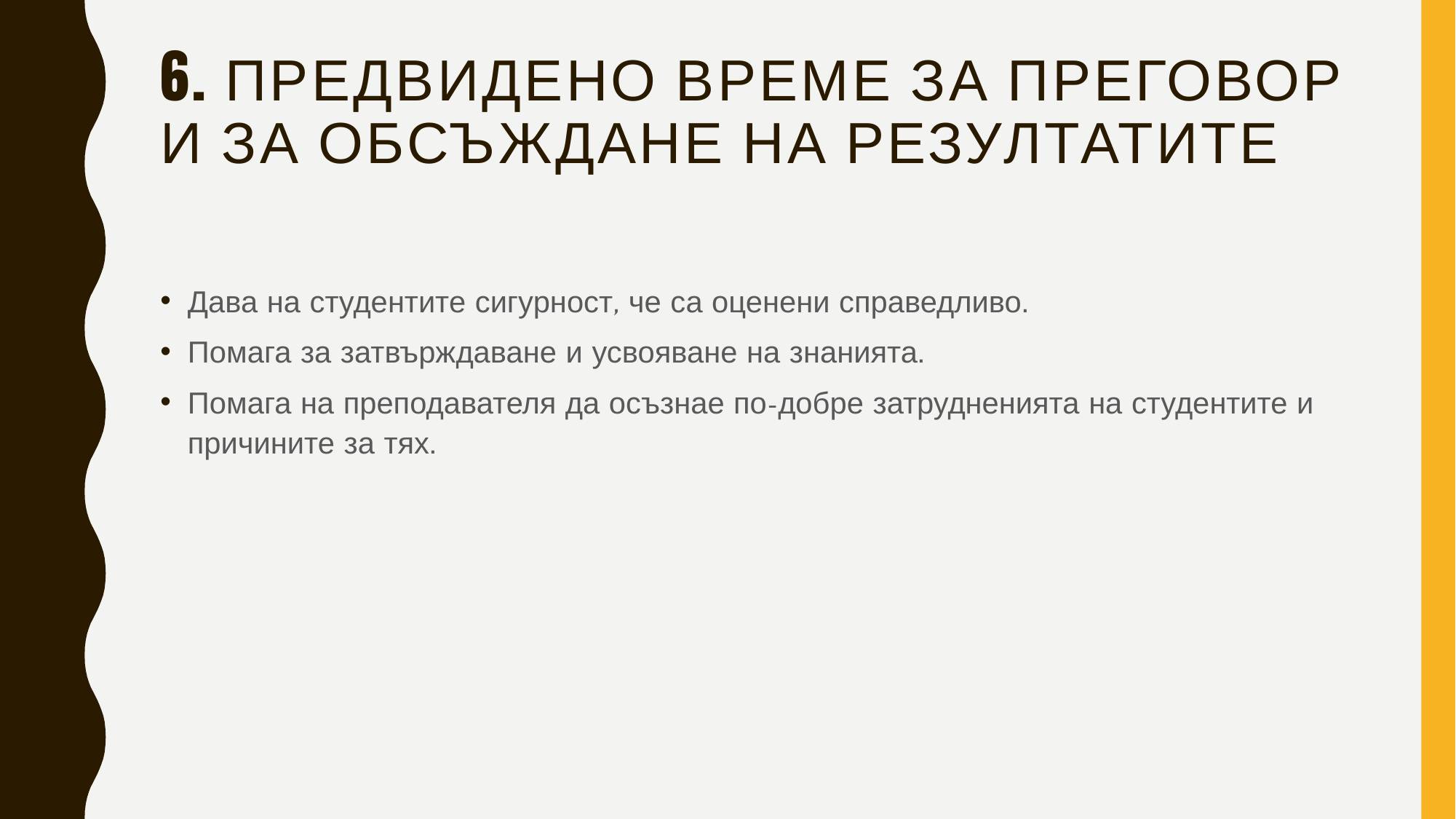

# 6. Предвидено време за преговор и за обсъждане на резултатите
Дава на студентите сигурност, че са оценени справедливо.
Помага за затвърждаване и усвояване на знанията.
Помага на преподавателя да осъзнае по-добре затрудненията на студентите и причините за тях.